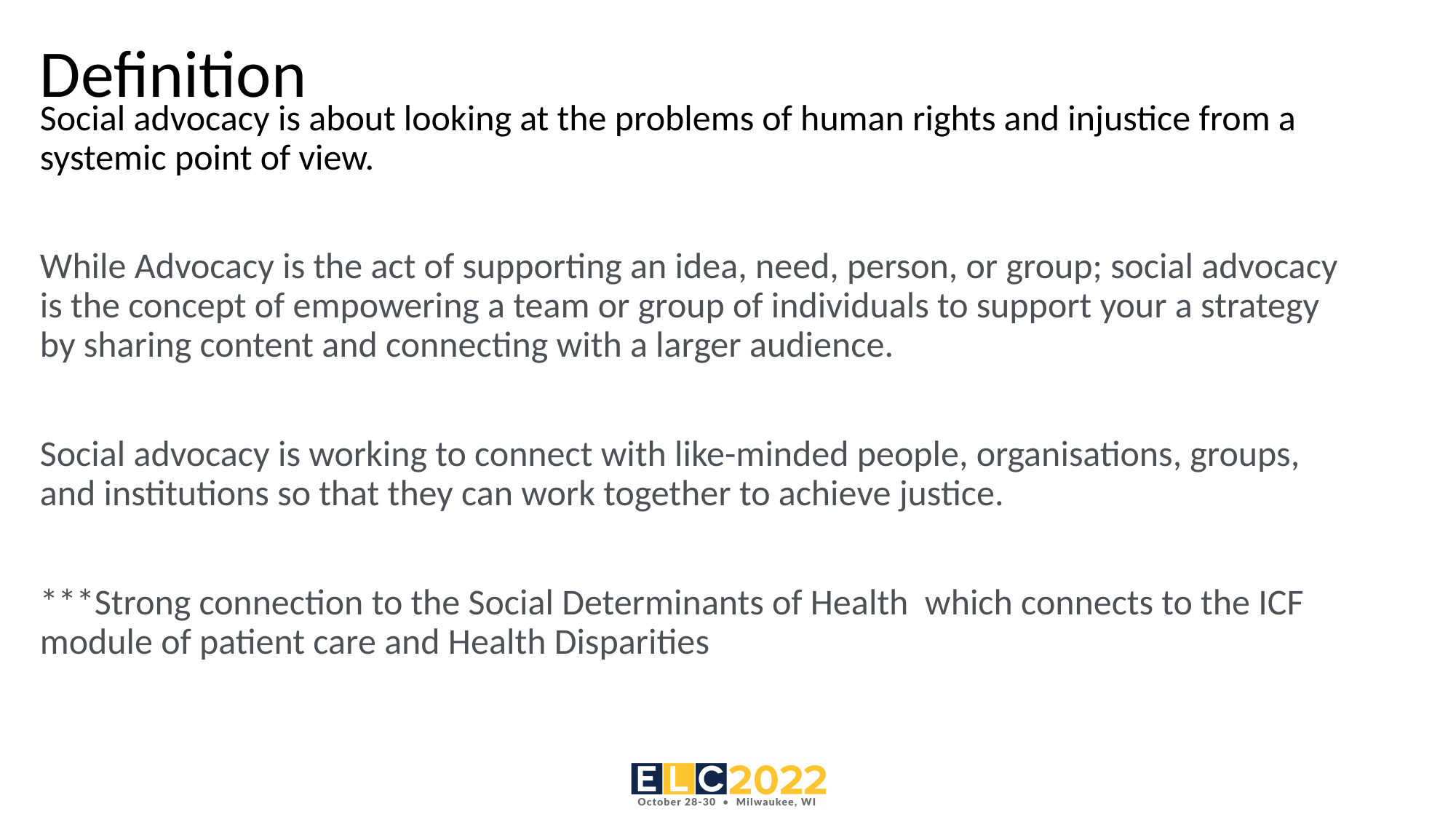

# Definition
Social advocacy is about looking at the problems of human rights and injustice from a systemic point of view.

While Advocacy is the act of supporting an idea, need, person, or group; social advocacy is the concept of empowering a team or group of individuals to support your a strategy by sharing content and connecting with a larger audience.

Social advocacy is working to connect with like-minded people, organisations, groups, and institutions so that they can work together to achieve justice.

***Strong connection to the Social Determinants of Health  which connects to the ICF module of patient care and Health Disparities